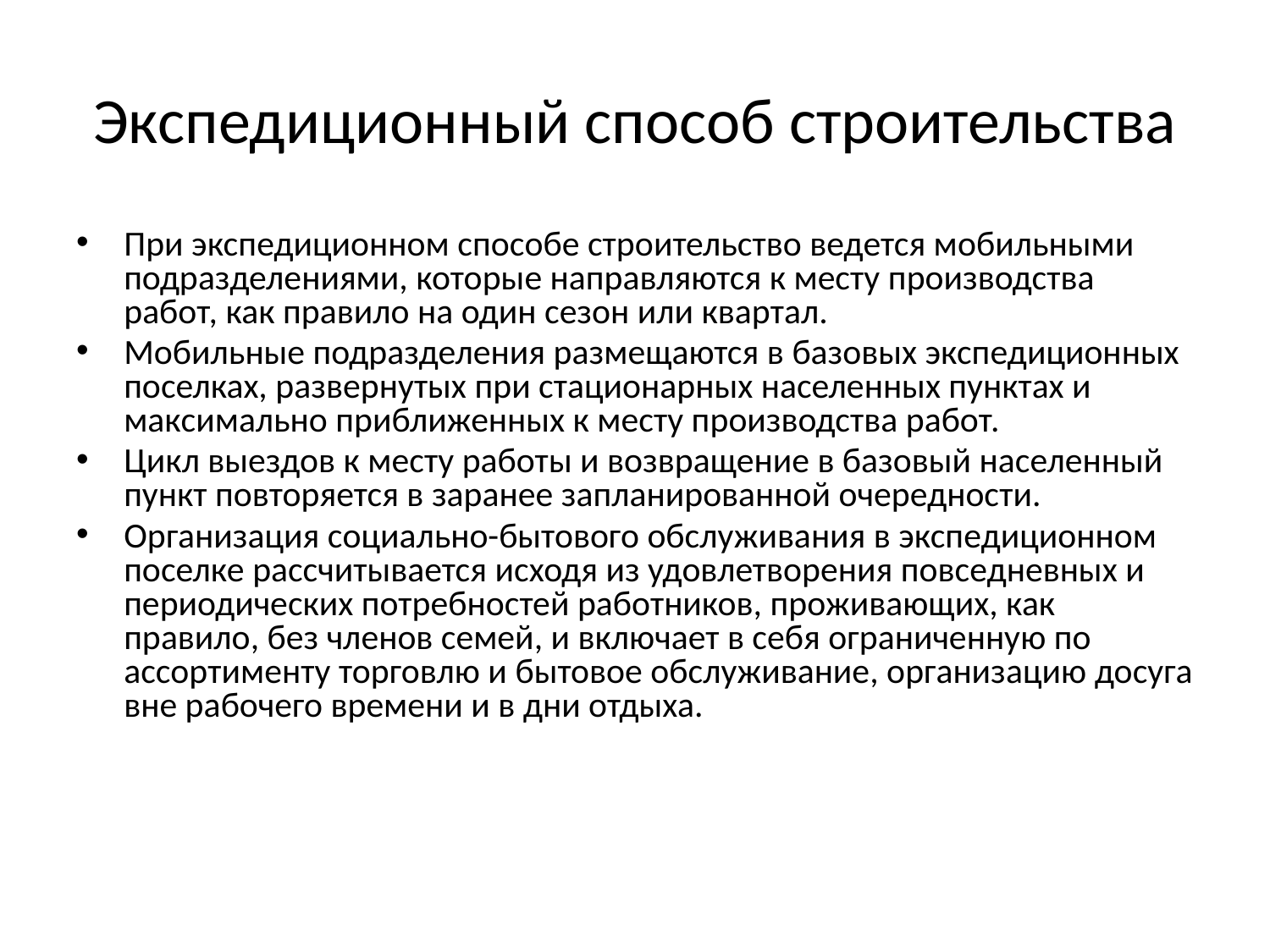

# Экспедиционный способ строительства
При экспедиционном способе строительство ведется мобильными подразделениями, которые направляются к месту производства работ, как правило на один сезон или квартал.
Мобильные подразделения размещаются в базовых экспедиционных поселках, развернутых при стационарных населенных пунктах и максимально приближенных к месту производства работ.
Цикл выездов к месту работы и возвращение в базовый населенный пункт повторяется в заранее запланированной очередности.
Организация социально-бытового обслуживания в экспедиционном поселке рассчитывается исходя из удовлетворения повседневных и периодических потребностей работников, проживающих, как правило, без членов семей, и включает в себя ограниченную по ассортименту торговлю и бытовое обслуживание, организацию досуга вне рабочего времени и в дни отдыха.